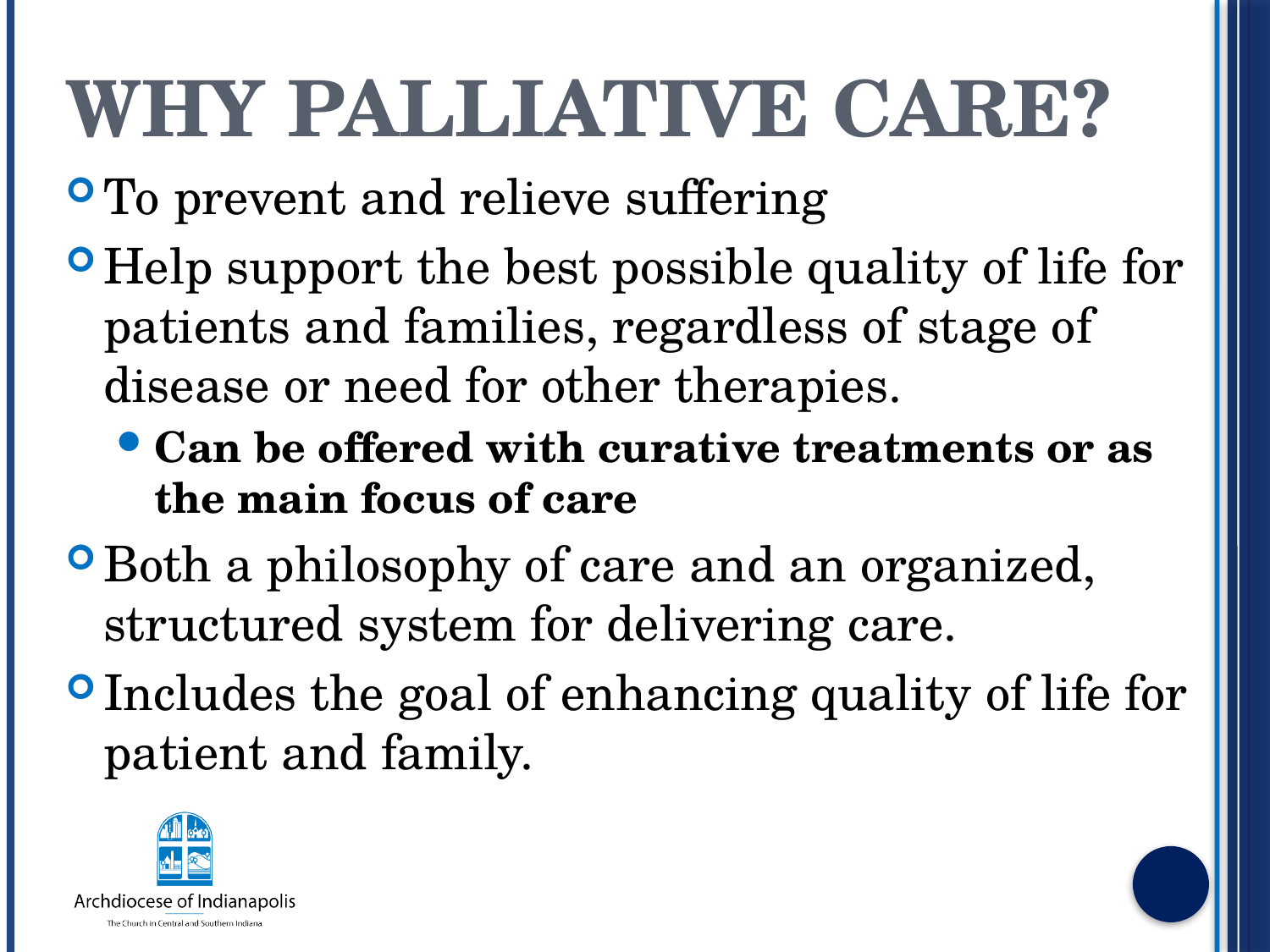

# Why Palliative Care?
To prevent and relieve suffering
Help support the best possible quality of life for patients and families, regardless of stage of  disease or need for other therapies.
Can be offered with curative treatments or as the main focus of care
Both a philosophy of care and an organized, structured system for delivering care.
Includes the goal of enhancing quality of life for patient and family.